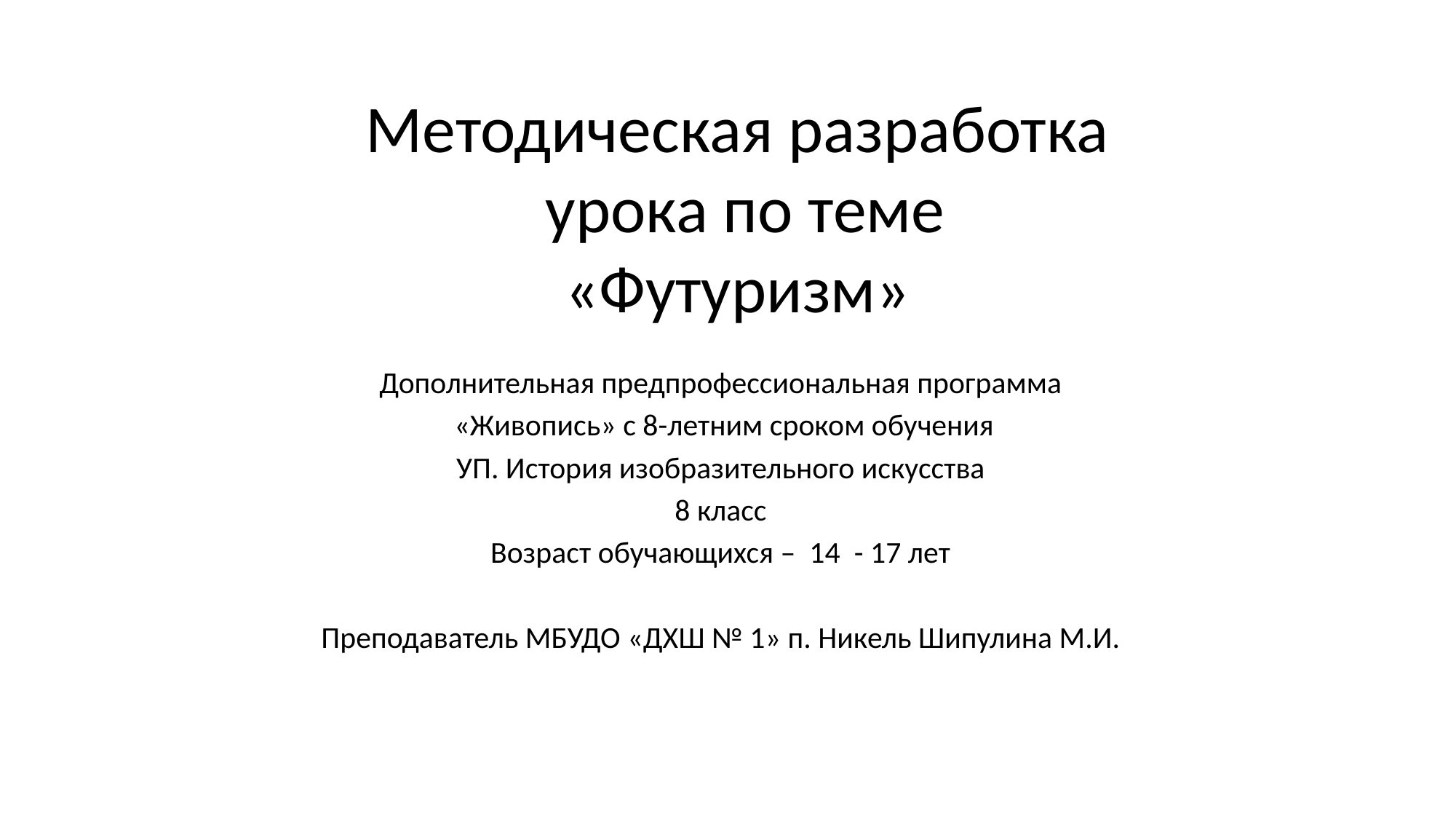

Методическая разработка
урока по теме
«Футуризм»
Дополнительная предпрофессиональная программа
 «Живопись» с 8-летним сроком обучения
УП. История изобразительного искусства
8 класс
Возраст обучающихся –  14  - 17 лет

Преподаватель МБУДО «ДХШ № 1» п. Никель Шипулина М.И.